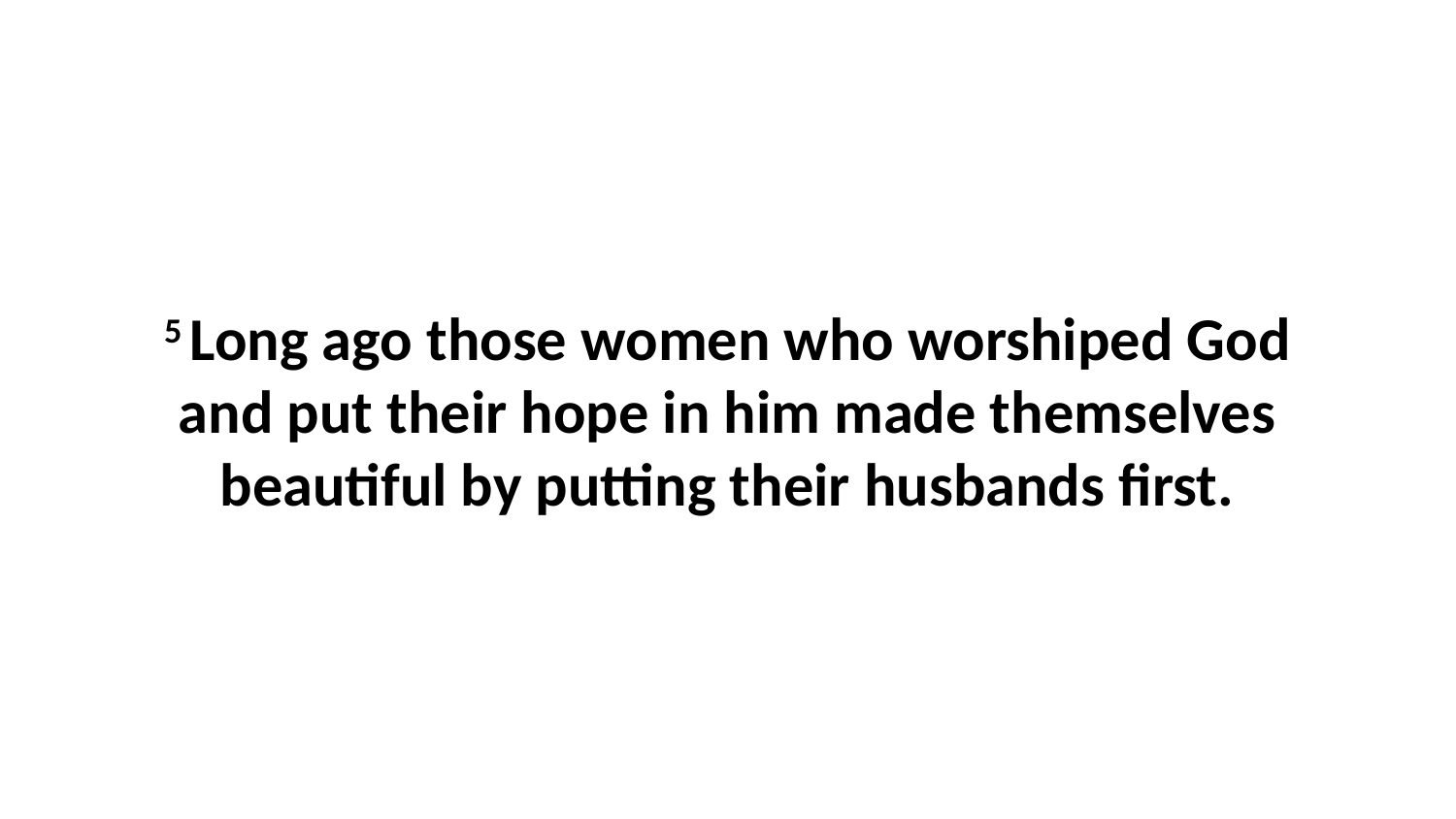

5 Long ago those women who worshiped God and put their hope in him made themselves beautiful by putting their husbands first.